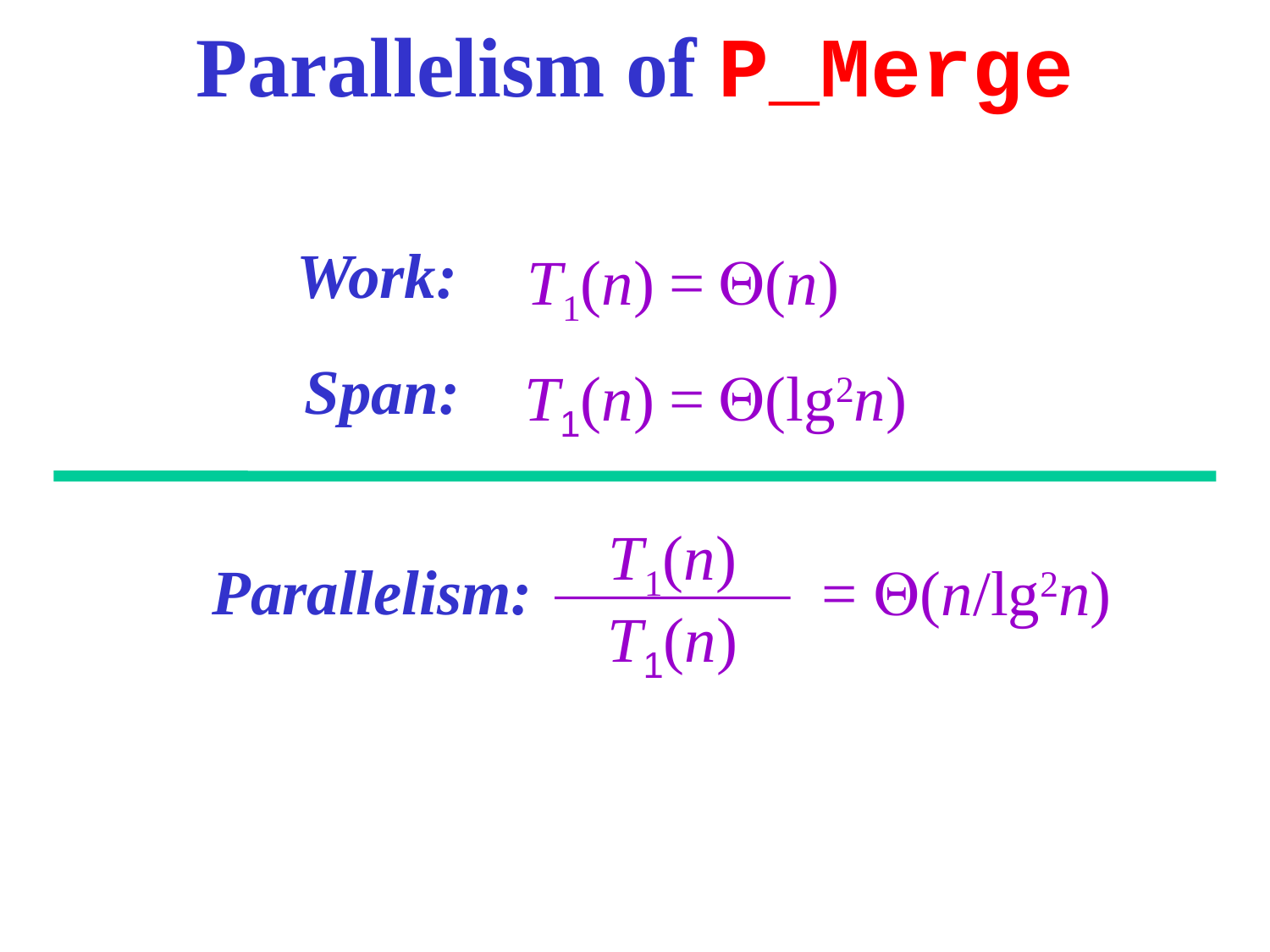

# Parallelism of P_Merge
Work:
	T1(n)	=	Θ(n)
Span:
	T1(n)	=	Θ(lg2n)

T1(n)

T1(n)
= Θ(n/lg2n)
Parallelism:
44